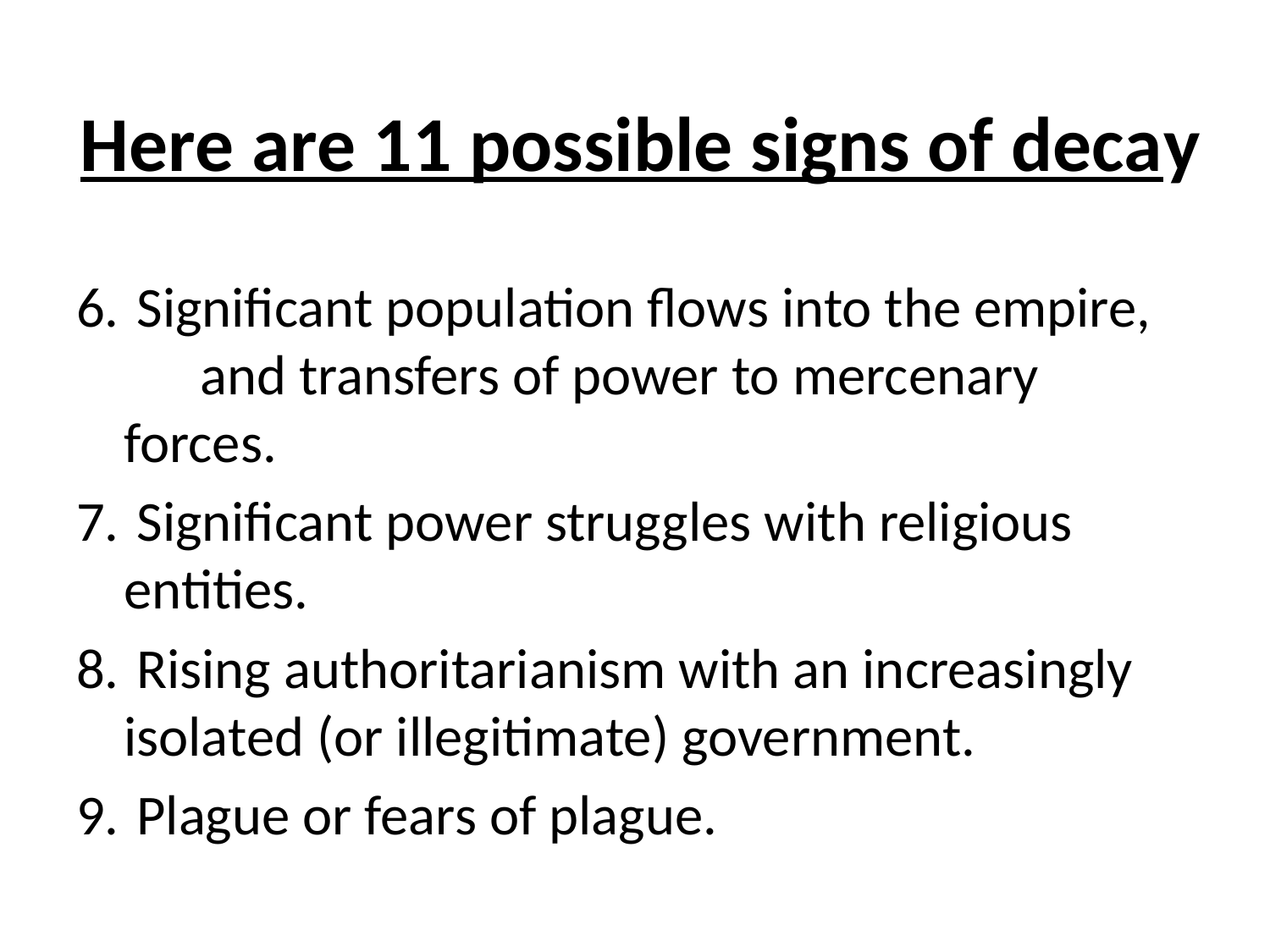

# Here are 11 possible signs of decay
6.	 Significant population flows into the empire,          and transfers of power to mercenary forces.
7.	 Significant power struggles with religious entities.
8.	 Rising authoritarianism with an increasingly isolated (or illegitimate) government.
9.	 Plague or fears of plague.